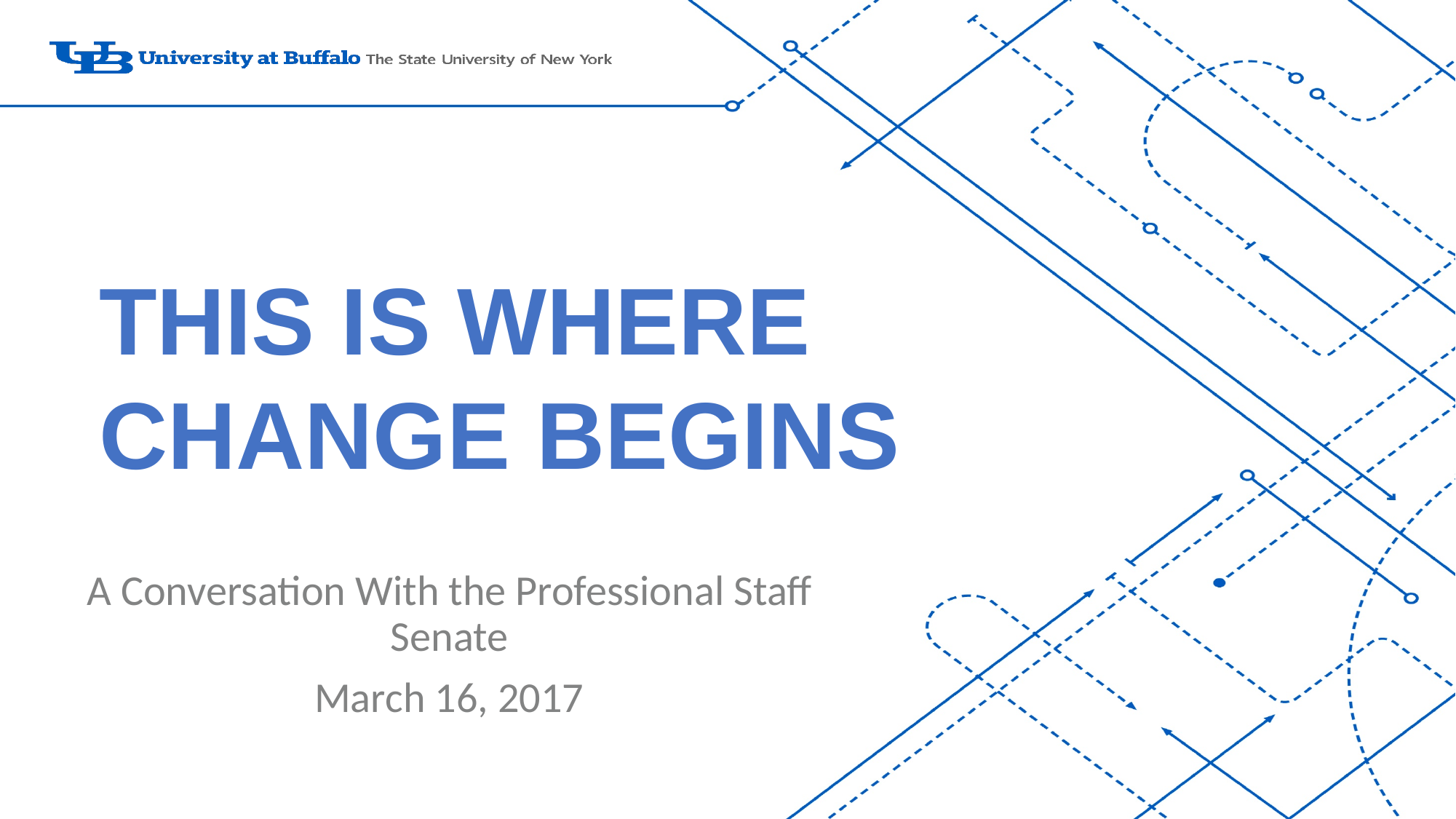

# This is Where Change Begins

A Conversation With the Professional Staff Senate
March 16, 2017